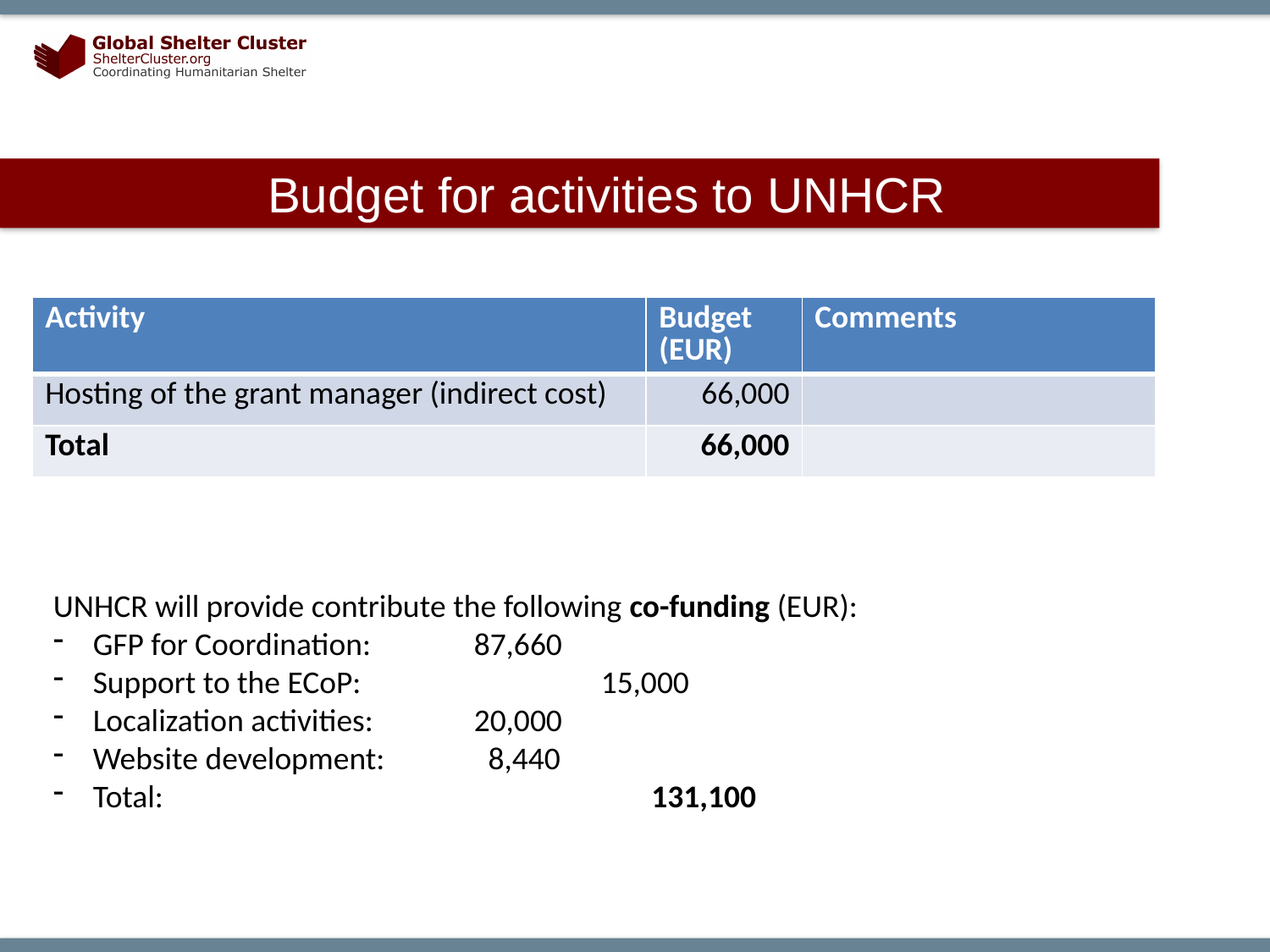

# Budget for activities to UNHCR
| Activity | Budget (EUR) | Comments |
| --- | --- | --- |
| Hosting of the grant manager (indirect cost) | 66,000 |  |
| Total | 66,000 |  |
UNHCR will provide contribute the following co-funding (EUR):
GFP for Coordination: 	87,660
Support to the ECoP: 		15,000
Localization activities: 	20,000
Website development: 	  8,440
Total: 				       131,100